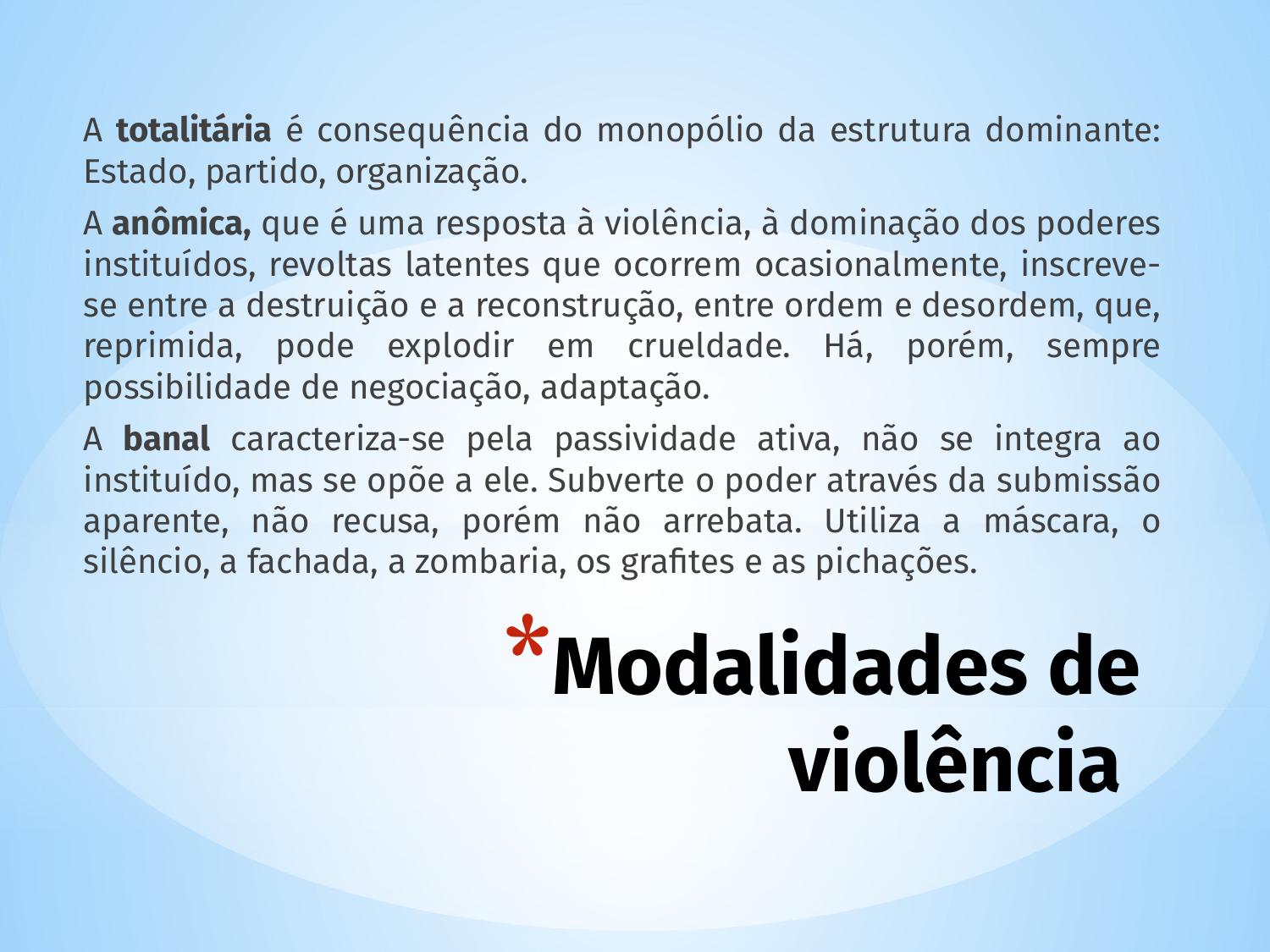

A totalitária é consequência do monopólio da estrutura dominante: Estado, partido, organização.
A anômica, que é uma resposta à violência, à dominação dos poderes instituídos, revoltas latentes que ocorrem ocasionalmente, inscreve-se entre a destruição e a reconstrução, entre ordem e desordem, que, reprimida, pode explodir em crueldade. Há, porém, sempre possibilidade de negociação, adaptação.
A banal caracteriza-se pela passividade ativa, não se integra ao instituído, mas se opõe a ele. Subverte o poder através da submissão aparente, não recusa, porém não arrebata. Utiliza a máscara, o silêncio, a fachada, a zombaria, os grafites e as pichações.

# Modalidades de violência